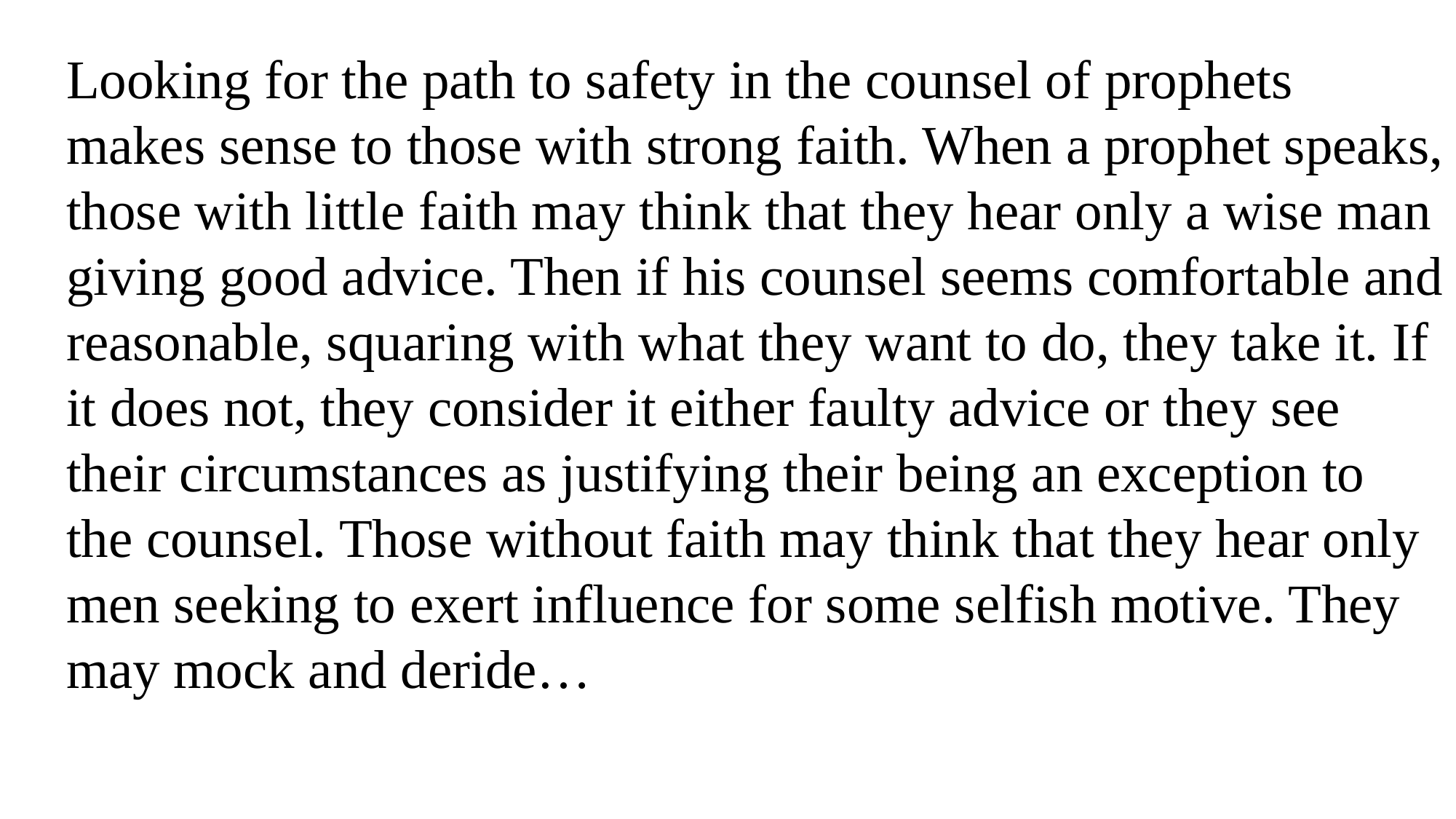

Looking for the path to safety in the counsel of prophets makes sense to those with strong faith. When a prophet speaks, those with little faith may think that they hear only a wise man giving good advice. Then if his counsel seems comfortable and reasonable, squaring with what they want to do, they take it. If it does not, they consider it either faulty advice or they see their circumstances as justifying their being an exception to the counsel. Those without faith may think that they hear only men seeking to exert influence for some selfish motive. They may mock and deride…